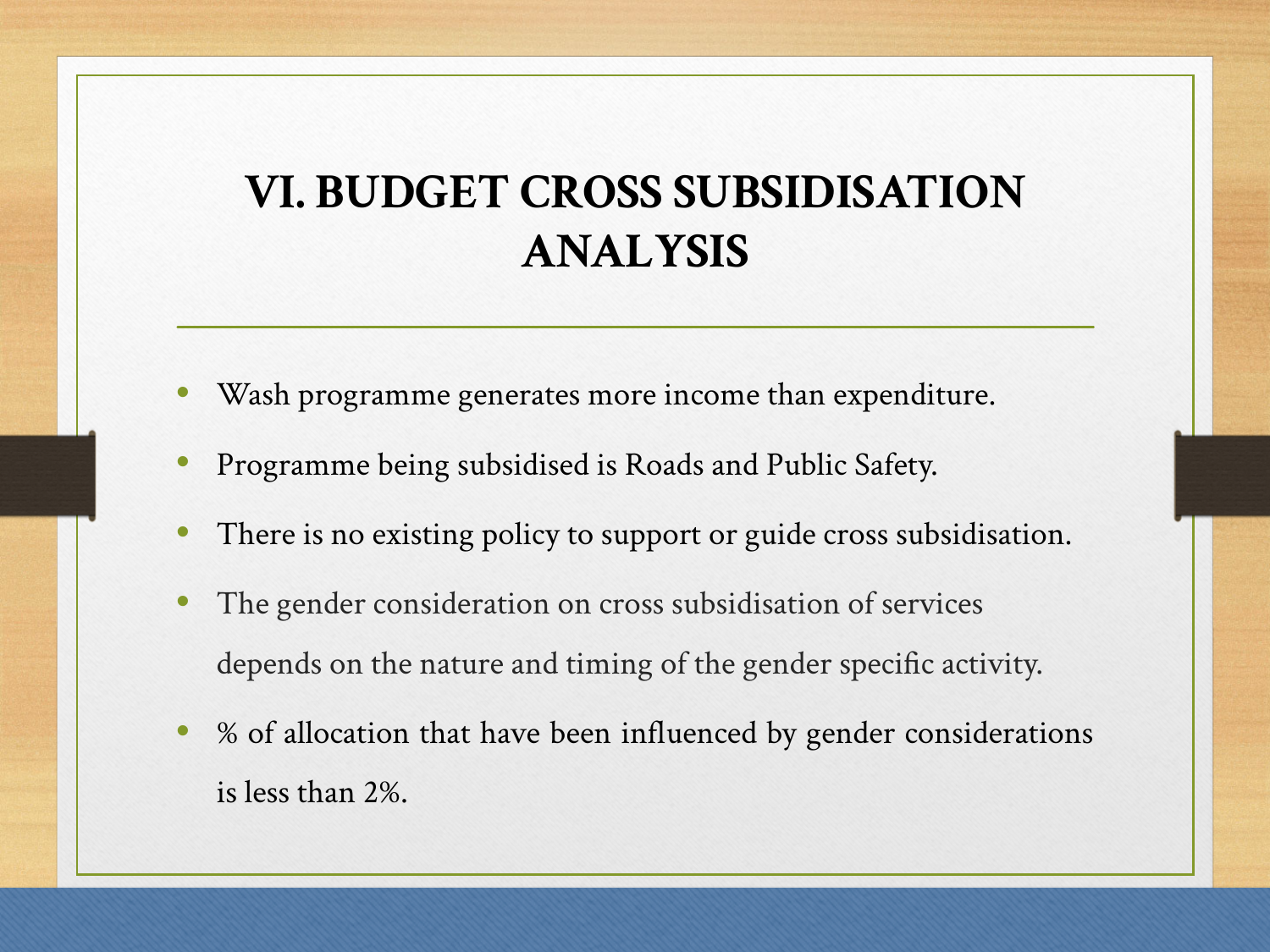

# VI. BUDGET CROSS SUBSIDISATION ANALYSIS
Wash programme generates more income than expenditure.
Programme being subsidised is Roads and Public Safety.
There is no existing policy to support or guide cross subsidisation.
The gender consideration on cross subsidisation of services depends on the nature and timing of the gender specific activity.
% of allocation that have been influenced by gender considerations is less than 2%.